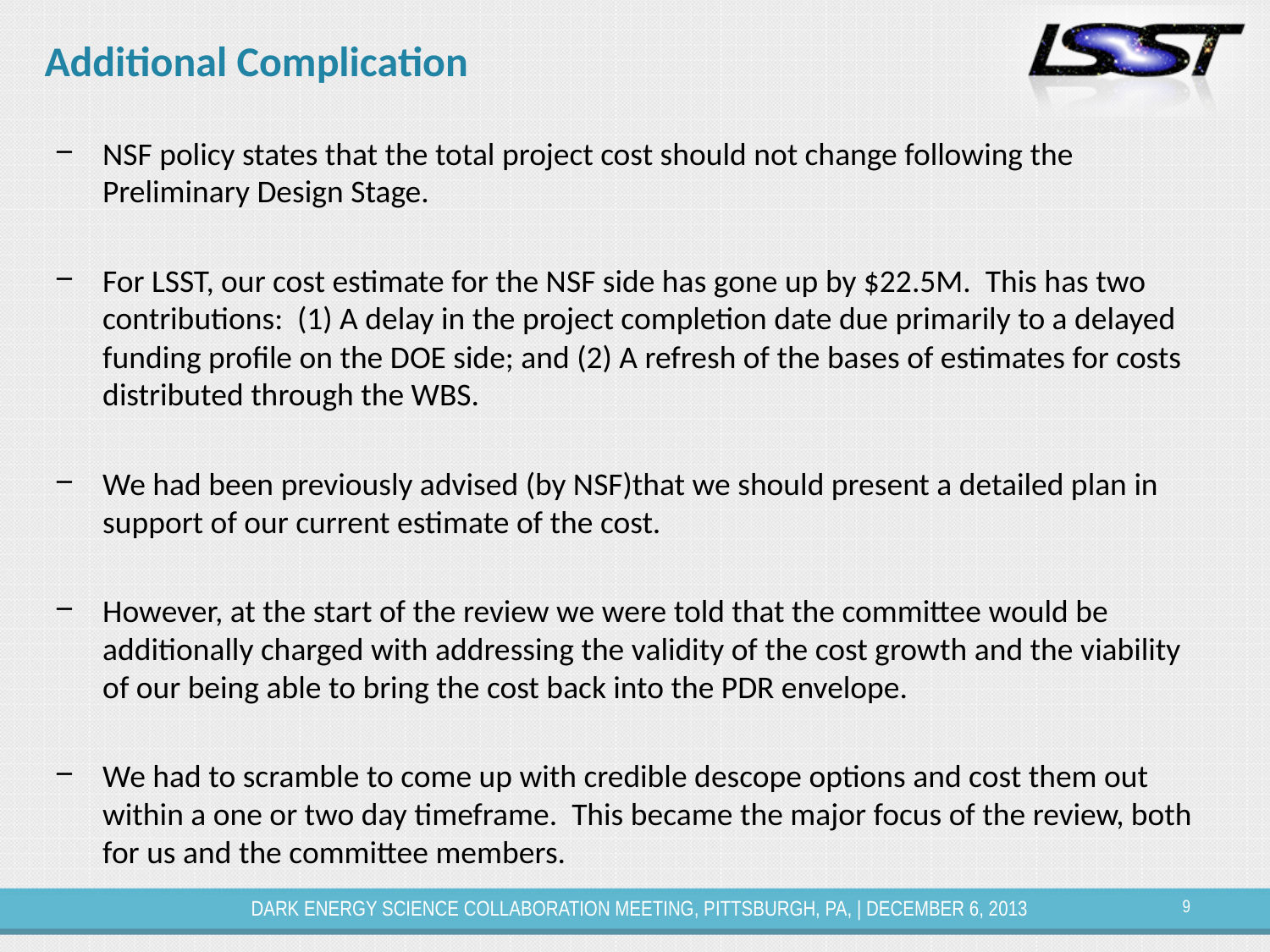

# Additional Complication
NSF policy states that the total project cost should not change following the Preliminary Design Stage.

For LSST, our cost estimate for the NSF side has gone up by $22.5M.  This has two contributions:  (1) A delay in the project completion date due primarily to a delayed funding profile on the DOE side; and (2) A refresh of the bases of estimates for costs distributed through the WBS.

We had been previously advised (by NSF)that we should present a detailed plan in support of our current estimate of the cost.

However, at the start of the review we were told that the committee would be additionally charged with addressing the validity of the cost growth and the viability of our being able to bring the cost back into the PDR envelope.

We had to scramble to come up with credible descope options and cost them out within a one or two day timeframe.  This became the major focus of the review, both for us and the committee members.